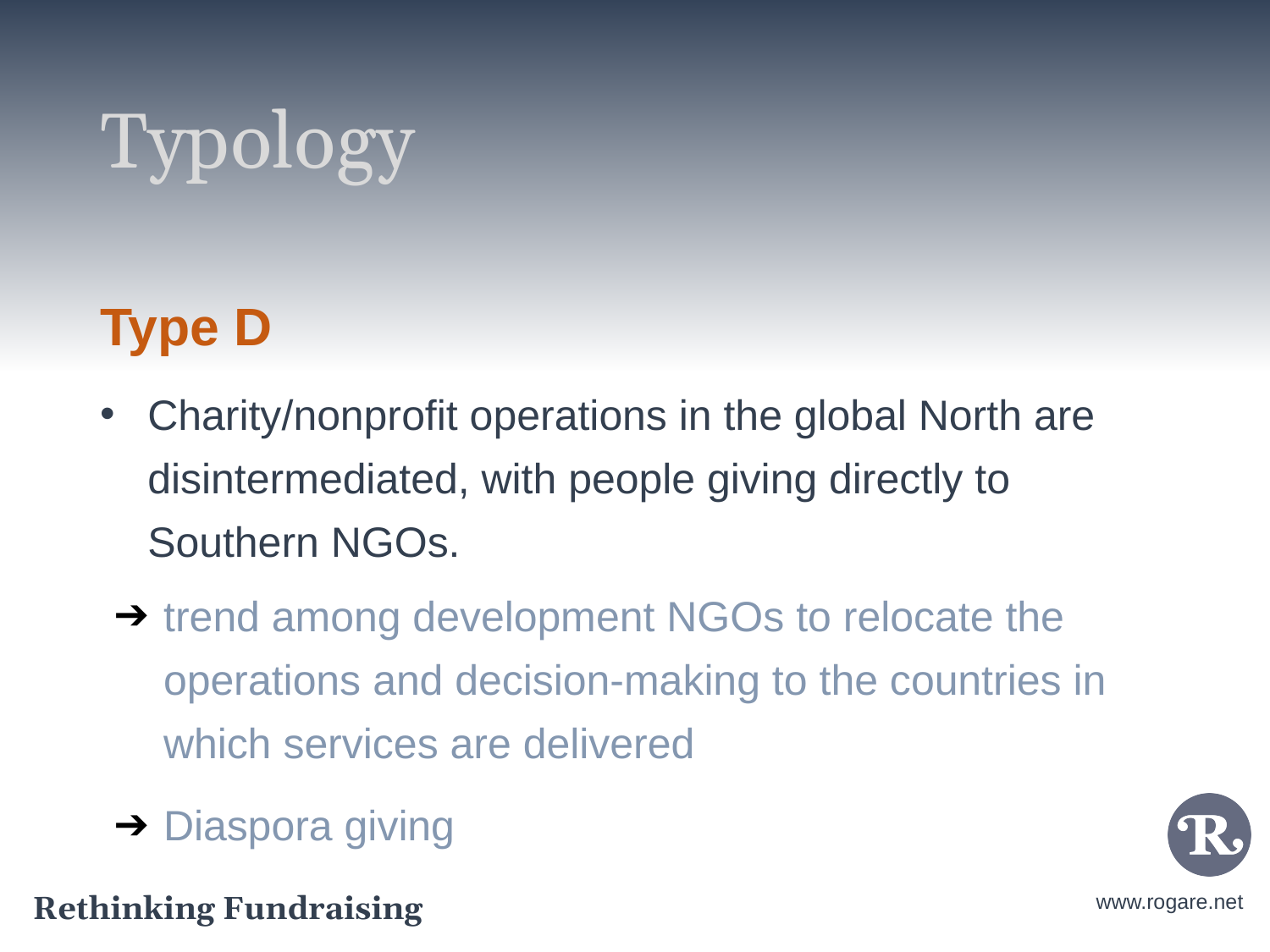

# Typology

Type D
Charity/nonprofit operations in the global North are disintermediated, with people giving directly to Southern NGOs.
trend among development NGOs to relocate the operations and decision-making to the countries in which services are delivered
Diaspora giving